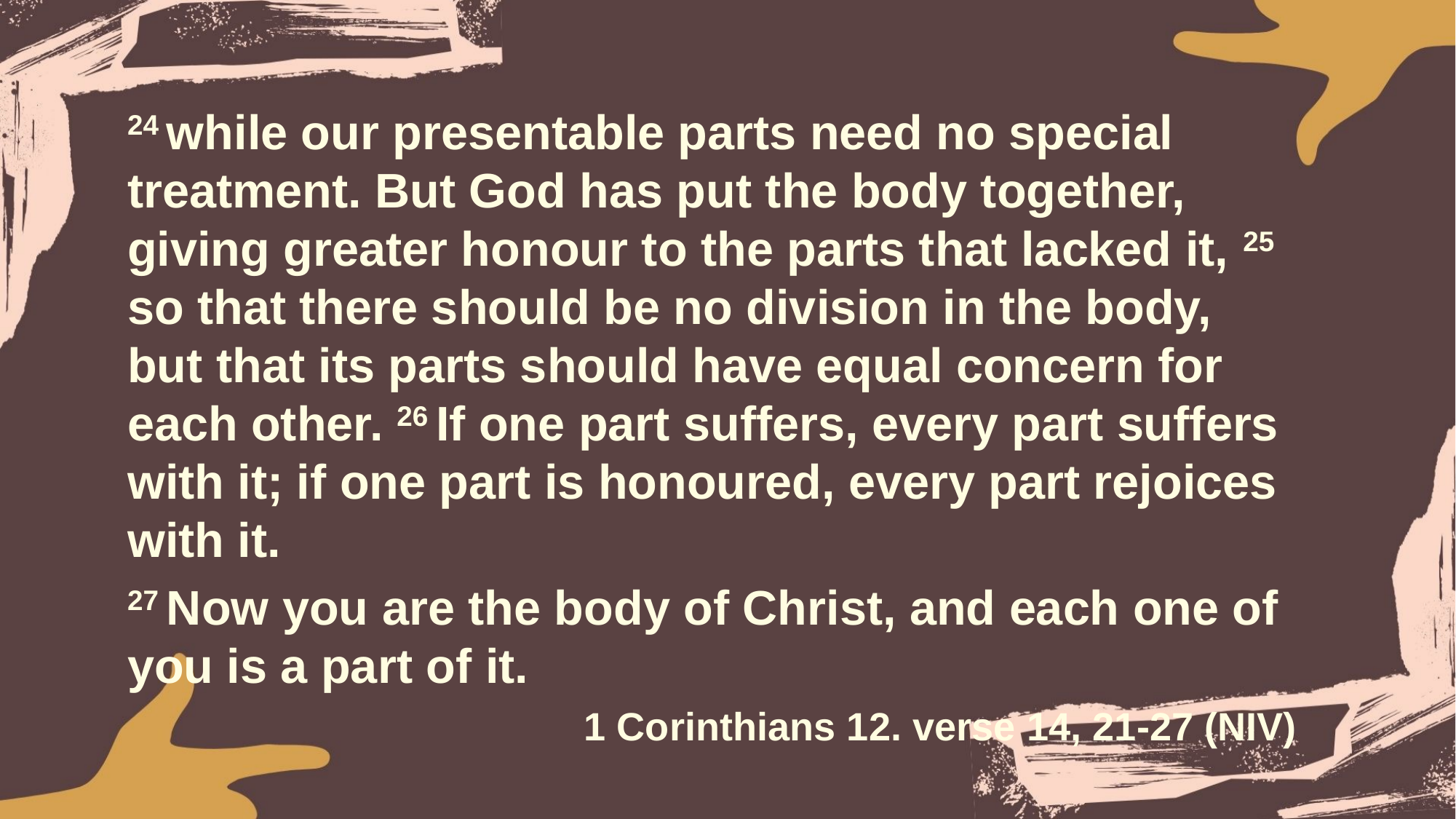

24 while our presentable parts need no special treatment. But God has put the body together, giving greater honour to the parts that lacked it, 25 so that there should be no division in the body, but that its parts should have equal concern for each other. 26 If one part suffers, every part suffers with it; if one part is honoured, every part rejoices with it.
27 Now you are the body of Christ, and each one of you is a part of it.
1 Corinthians 12. verse 14, 21-27 (NIV)